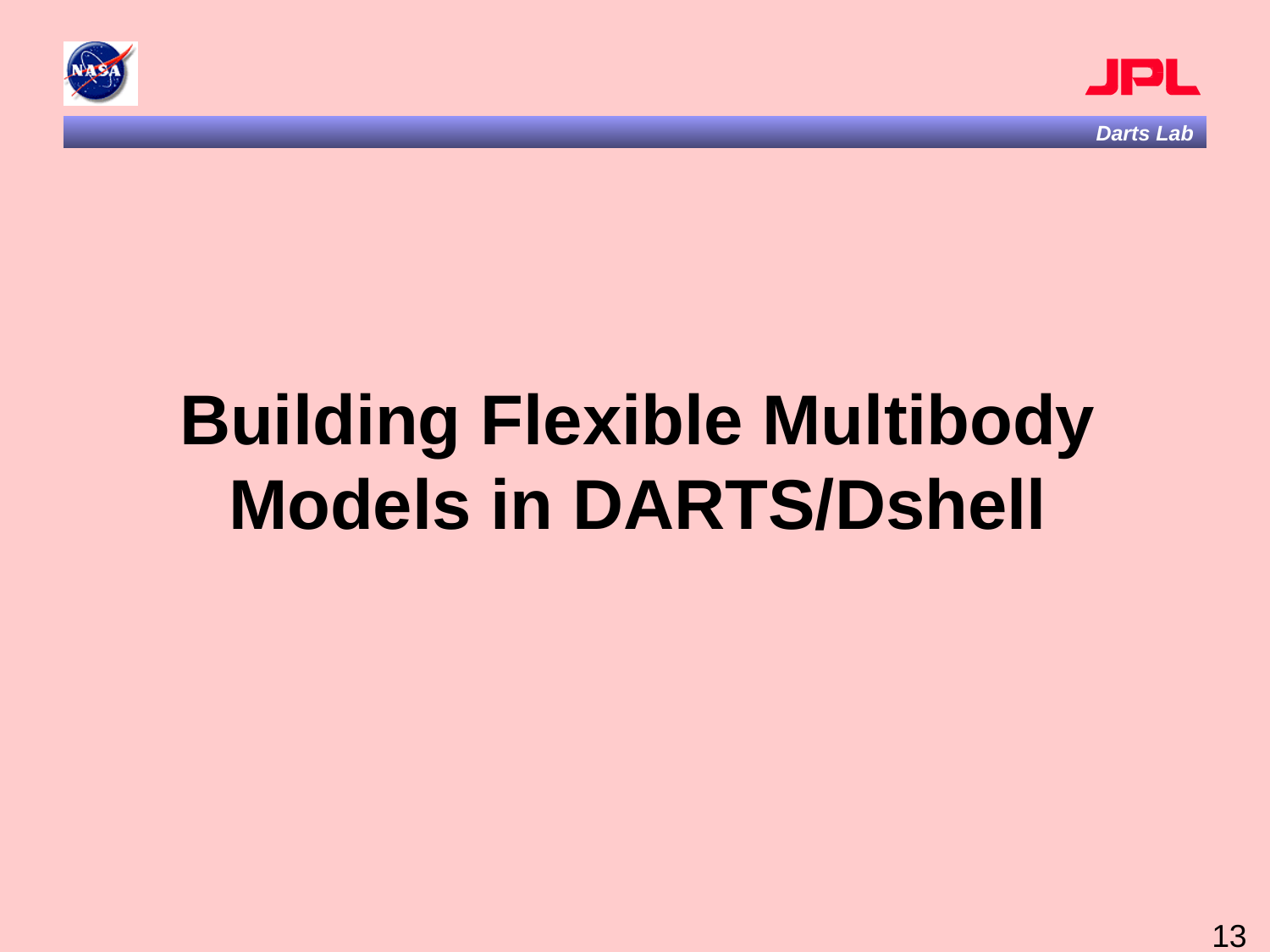

Building Flexible Multibody Models in DARTS/Dshell
13